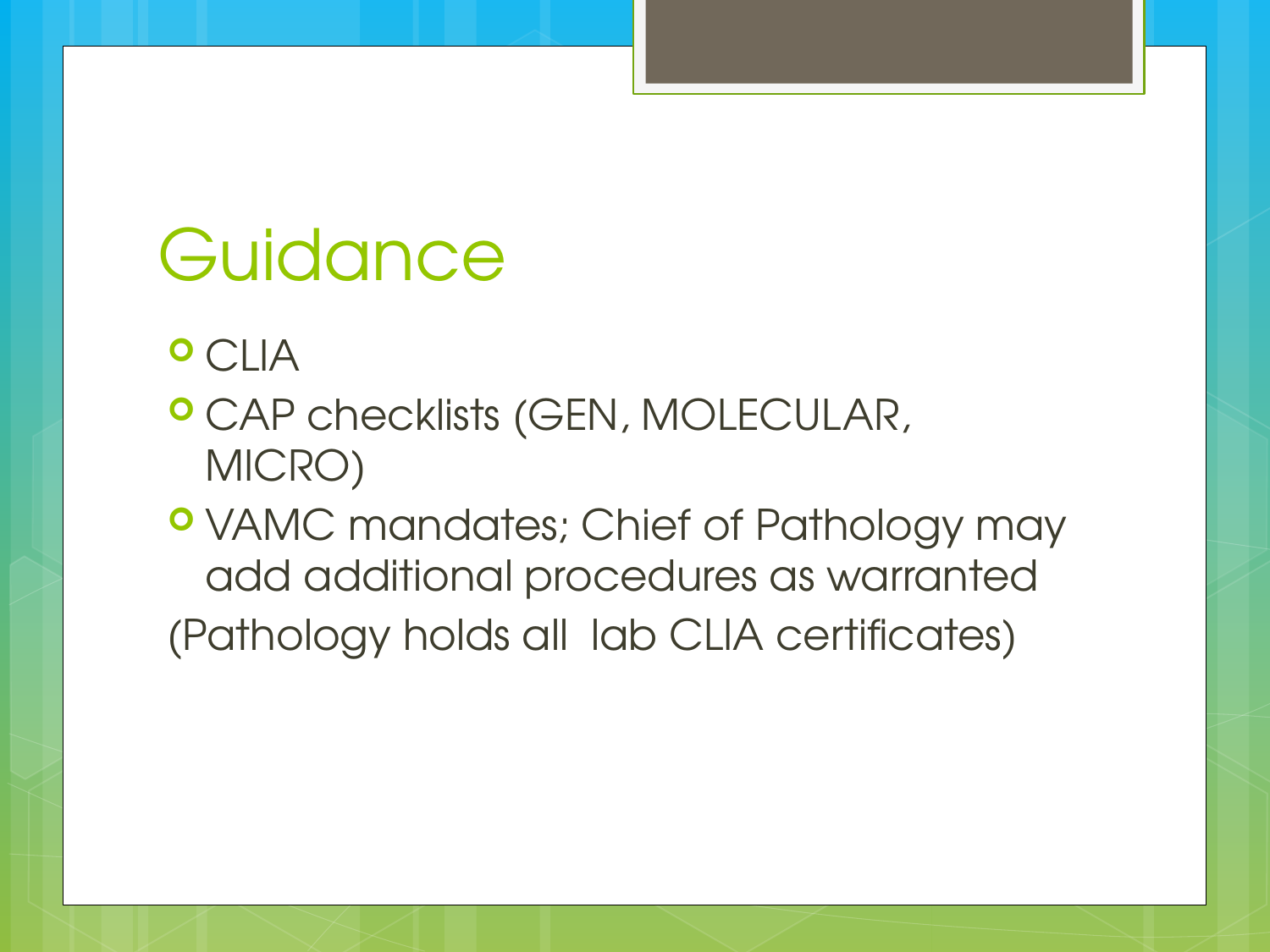

# Guidance
CLIA
CAP checklists (GEN, MOLECULAR, MICRO)
VAMC mandates; Chief of Pathology may add additional procedures as warranted
(Pathology holds all  lab CLIA certificates)